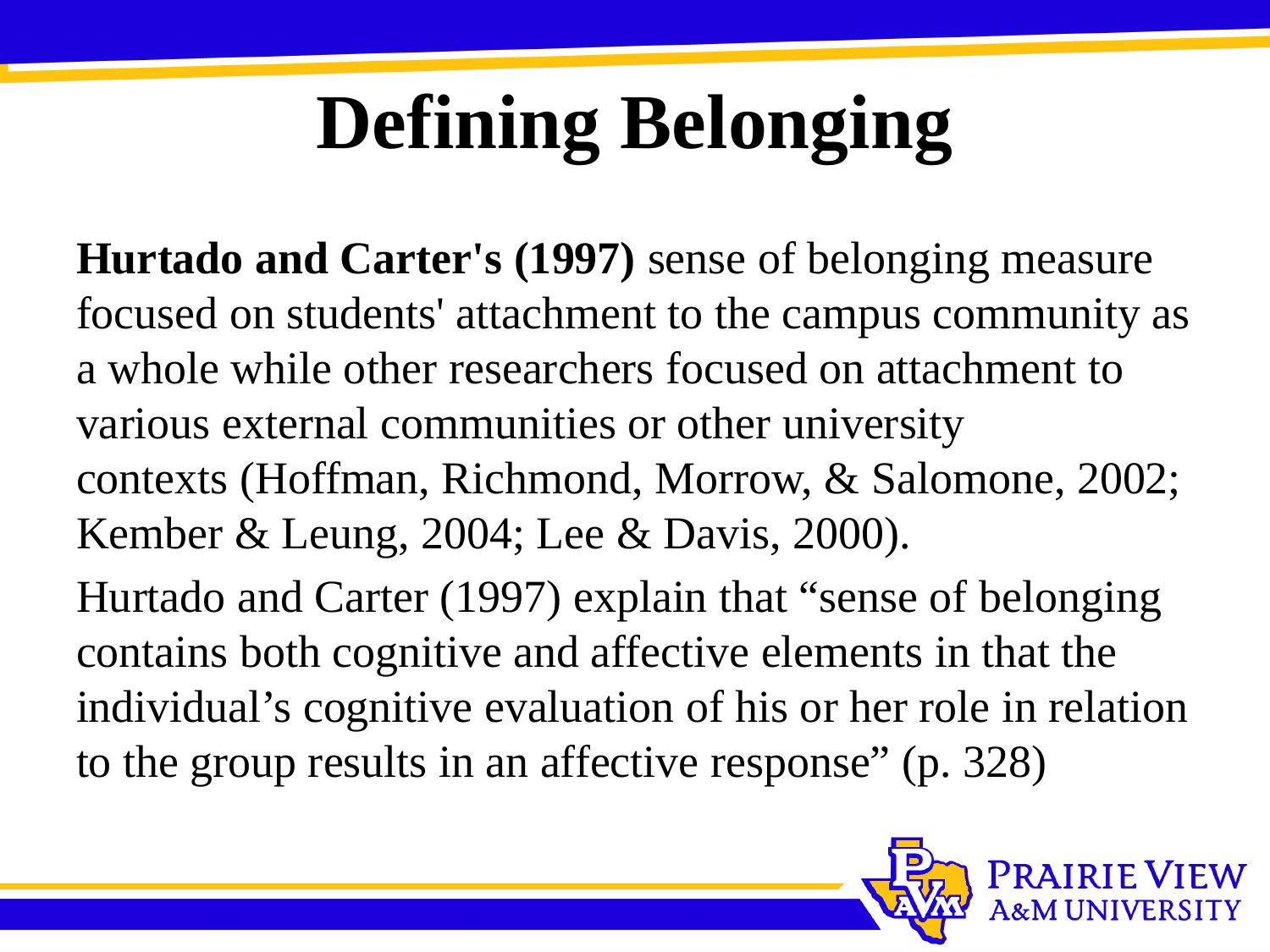

# Defining Belonging
Hurtado and Carter's (1997) sense of belonging measure focused on students' attachment to the campus community as a whole while other researchers focused on attachment to various external communities or other university contexts (Hoffman, Richmond, Morrow, & Salomone, 2002; Kember & Leung, 2004; Lee & Davis, 2000).
Hurtado and Carter (1997) explain that “sense of belonging contains both cognitive and affective elements in that the individual’s cognitive evaluation of his or her role in relation to the group results in an affective response” (p. 328)